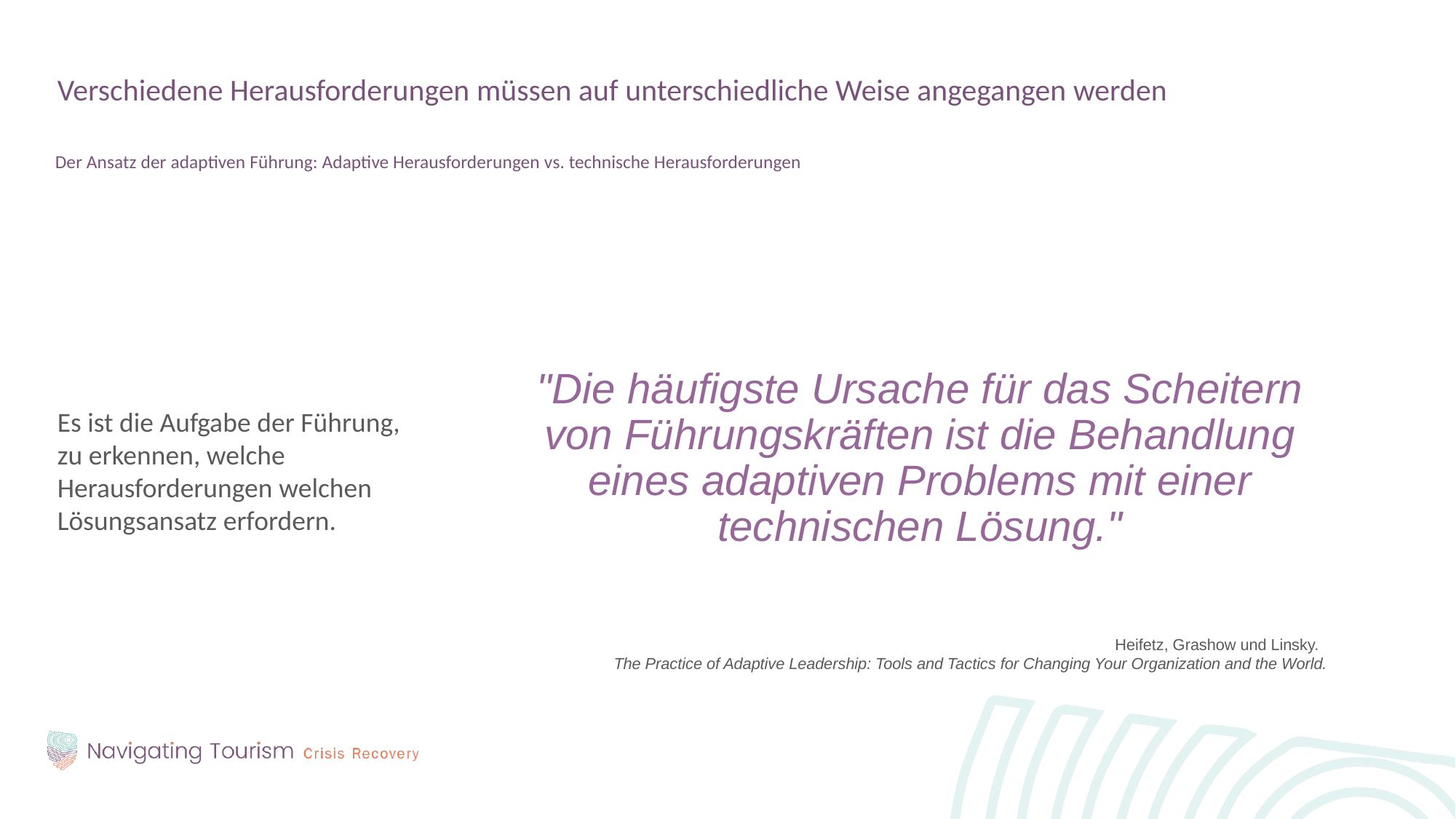

Verschiedene Herausforderungen müssen auf unterschiedliche Weise angegangen werden
Der Ansatz der adaptiven Führung: Adaptive Herausforderungen vs. technische Herausforderungen

Es ist die Aufgabe der Führung, zu erkennen, welche Herausforderungen welchen Lösungsansatz erfordern.
"Die häufigste Ursache für das Scheitern von Führungskräften ist die Behandlung eines adaptiven Problems mit einer technischen Lösung."

Heifetz, Grashow und Linsky.
The Practice of Adaptive Leadership: Tools and Tactics for Changing Your Organization and the World.